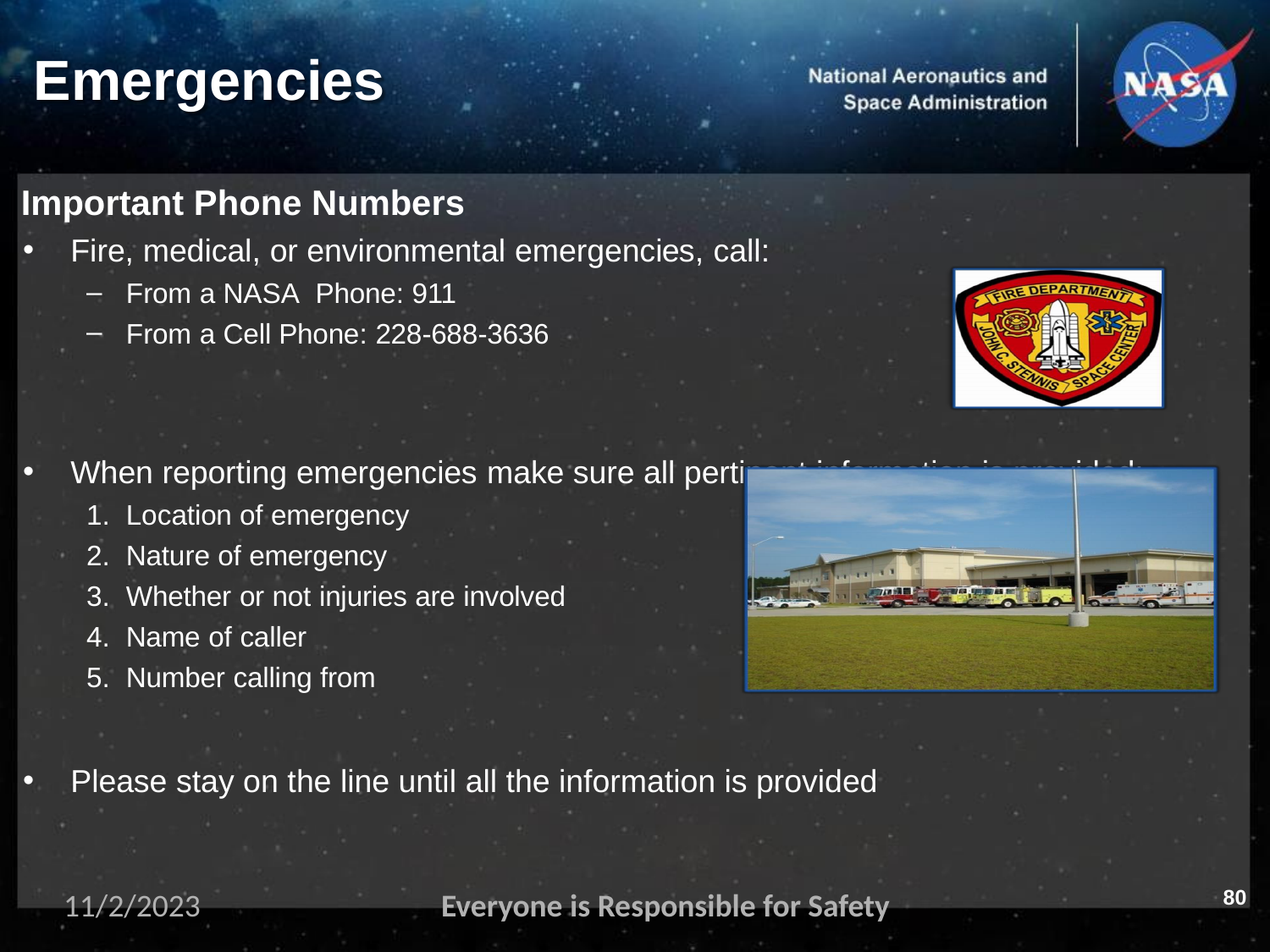

# Emergencies

Important Phone Numbers
Fire, medical, or environmental emergencies, call:
From a NASA  Phone: 911
From a Cell Phone: 228-688-3636

When reporting emergencies make sure all pertinent information is provided:
Location of emergency
Nature of emergency
Whether or not injuries are involved
Name of caller
Number calling from

Please stay on the line until all the information is provided

80

11/2/2023
Everyone is Responsible for Safety